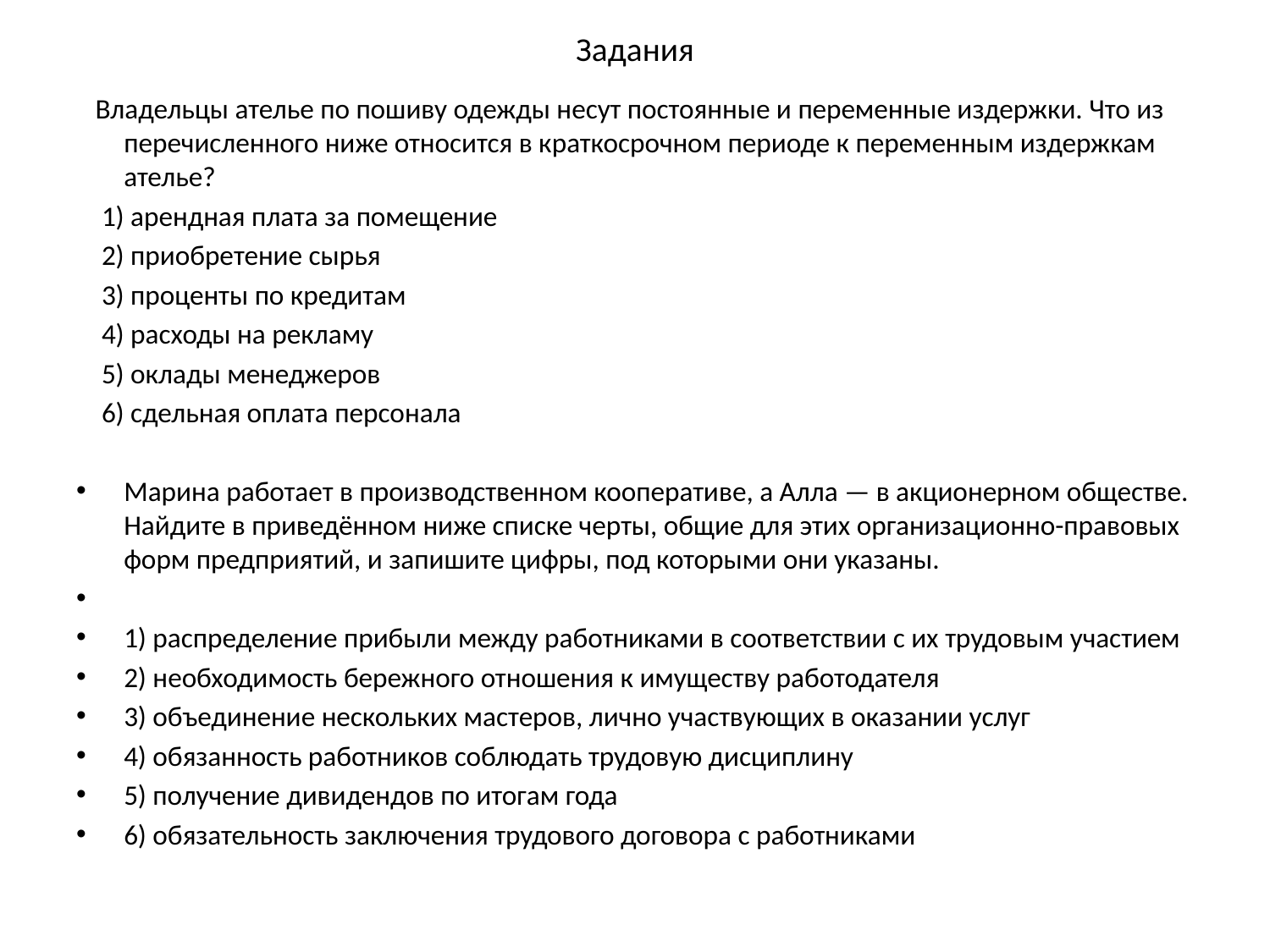

# Задания
   Владельцы ателье по пошиву одежды несут постоянные и переменные издержки. Что из перечисленного ниже относится в краткосрочном периоде к переменным издержкам ателье?
    1) арендная плата за помещение
    2) приобретение сырья
    3) проценты по кредитам
    4) расходы на рекламу
    5) оклады менеджеров
    6) сдельная оплата персонала

Марина работает в производственном кооперативе, а Алла — в акционерном обществе. Найдите в приведённом ниже списке черты, общие для этих организационно-правовых форм предприятий, и запишите цифры, под которыми они указаны.

1) распределение прибыли между работниками в соответствии с их трудовым участием
2) необходимость бережного отношения к имуществу работодателя
3) объединение нескольких мастеров, лично участвующих в оказании услуг
4) обязанность работников соблюдать трудовую дисциплину
5) получение дивидендов по итогам года
6) обязательность заключения трудового договора с работниками